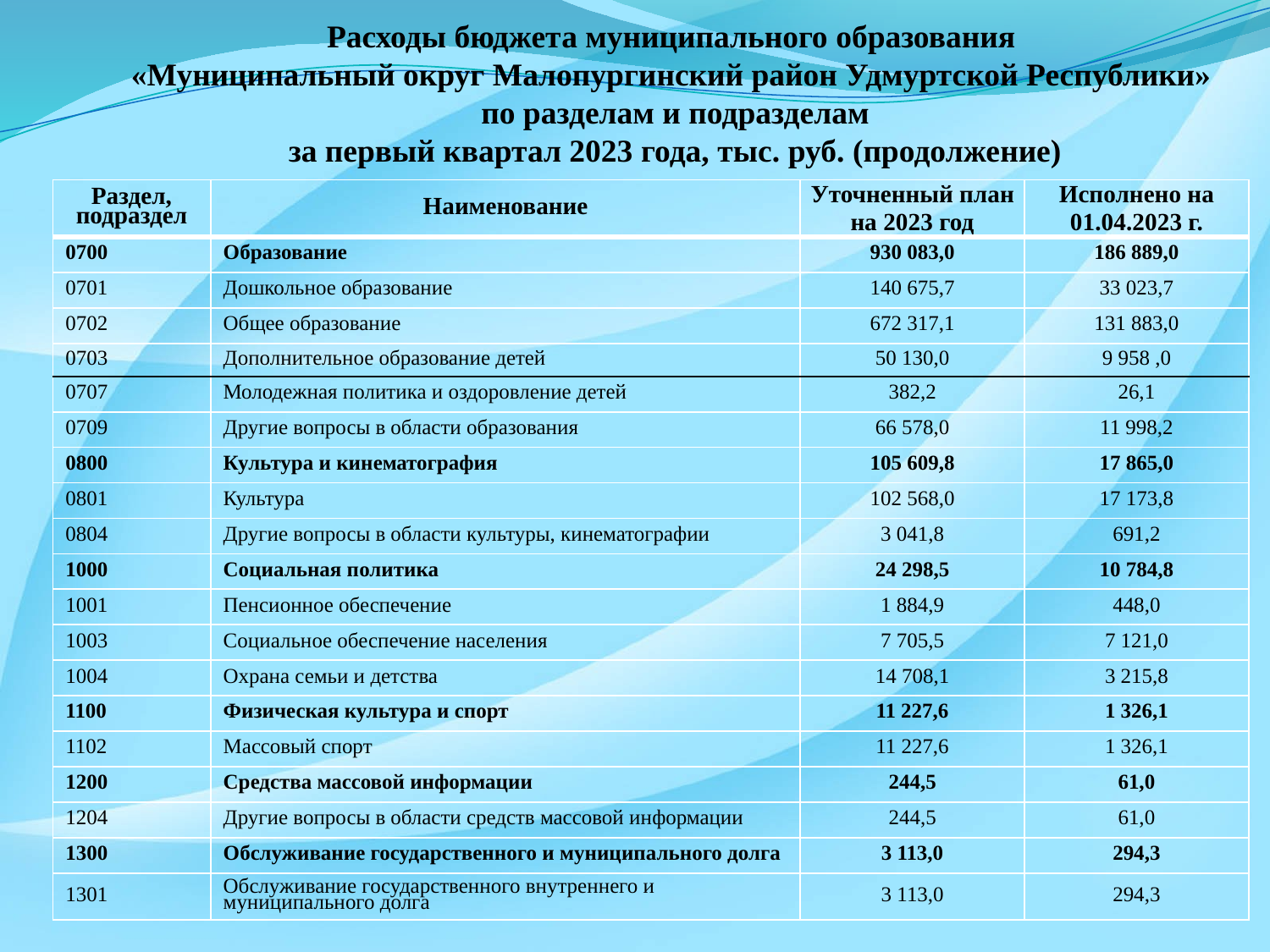

# Расходы бюджета муниципального образования «Муниципальный округ Малопургинский район Удмуртской Республики» по разделам и подразделам за первый квартал 2023 года, тыс. руб. (продолжение)
| Раздел, подраздел | Наименование | Уточненный план на 2023 год | Исполнено на 01.04.2023 г. |
| --- | --- | --- | --- |
| 0700 | Образование | 930 083,0 | 186 889,0 |
| 0701 | Дошкольное образование | 140 675,7 | 33 023,7 |
| 0702 | Общее образование | 672 317,1 | 131 883,0 |
| 0703 | Дополнительное образование детей | 50 130,0 | 9 958 ,0 |
| 0707 | Молодежная политика и оздоровление детей | 382,2 | 26,1 |
| 0709 | Другие вопросы в области образования | 66 578,0 | 11 998,2 |
| 0800 | Культура и кинематография | 105 609,8 | 17 865,0 |
| 0801 | Культура | 102 568,0 | 17 173,8 |
| 0804 | Другие вопросы в области культуры, кинематографии | 3 041,8 | 691,2 |
| 1000 | Социальная политика | 24 298,5 | 10 784,8 |
| 1001 | Пенсионное обеспечение | 1 884,9 | 448,0 |
| 1003 | Социальное обеспечение населения | 7 705,5 | 7 121,0 |
| 1004 | Охрана семьи и детства | 14 708,1 | 3 215,8 |
| 1100 | Физическая культура и спорт | 11 227,6 | 1 326,1 |
| 1102 | Массовый спорт | 11 227,6 | 1 326,1 |
| 1200 | Средства массовой информации | 244,5 | 61,0 |
| 1204 | Другие вопросы в области средств массовой информации | 244,5 | 61,0 |
| 1300 | Обслуживание государственного и муниципального долга | 3 113,0 | 294,3 |
| 1301 | Обслуживание государственного внутреннего и муниципального долга | 3 113,0 | 294,3 |